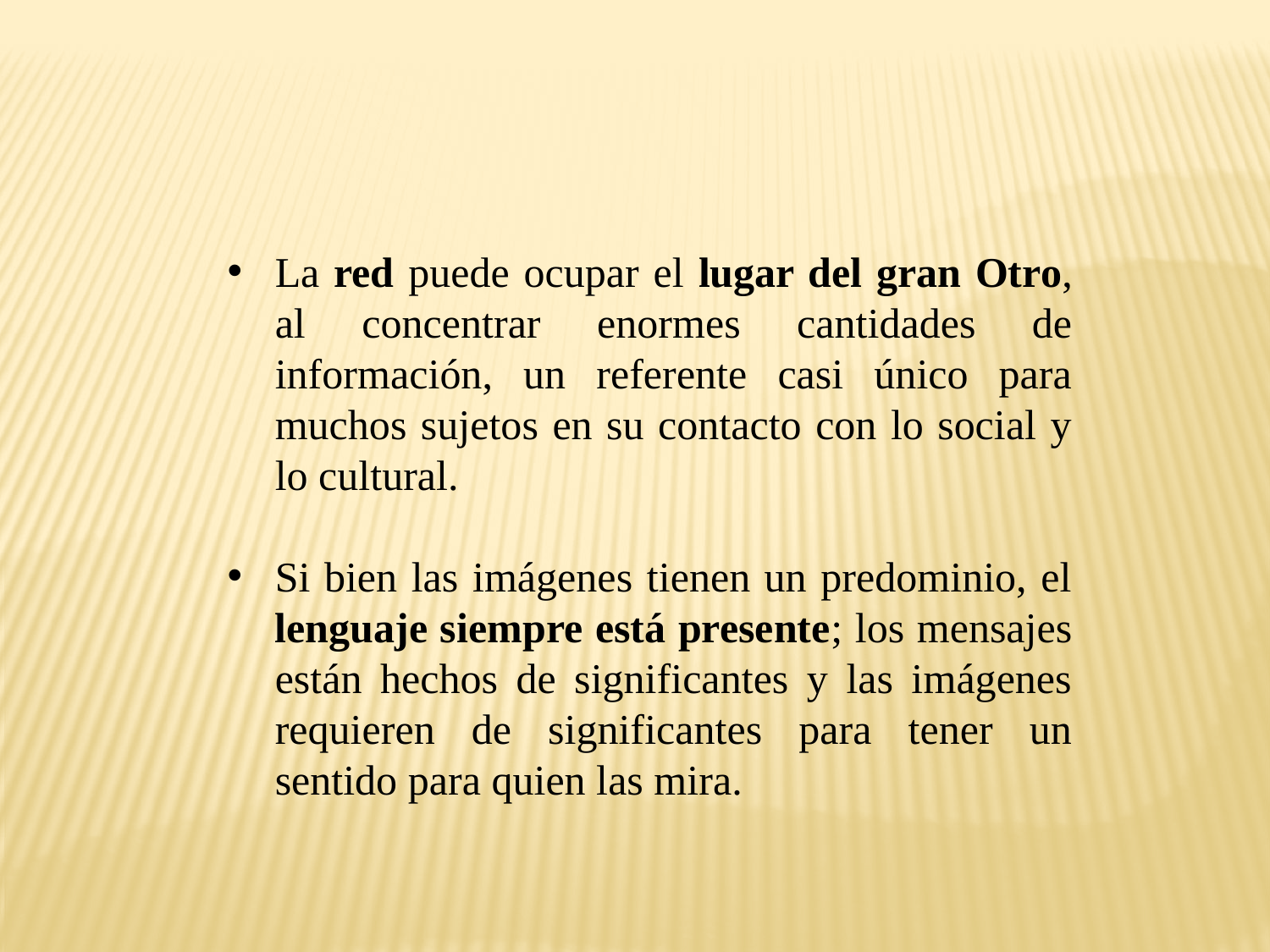

La red puede ocupar el lugar del gran Otro, al concentrar enormes cantidades de información, un referente casi único para muchos sujetos en su contacto con lo social y lo cultural.

Si bien las imágenes tienen un predominio, el lenguaje siempre está presente; los mensajes están hechos de significantes y las imágenes requieren de significantes para tener un sentido para quien las mira.